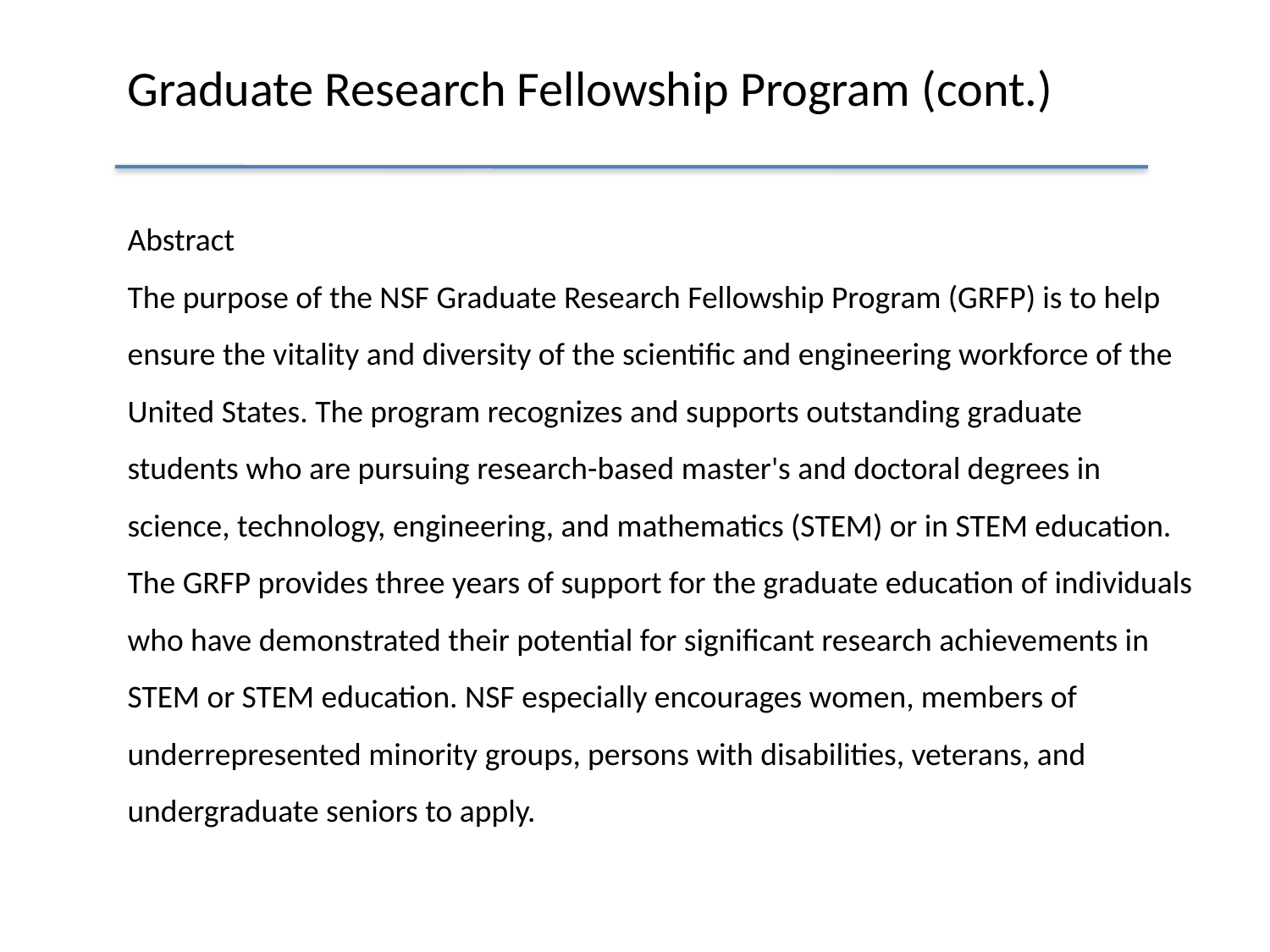

# Graduate Research Fellowship Program (cont.)
Abstract
The purpose of the NSF Graduate Research Fellowship Program (GRFP) is to help ensure the vitality and diversity of the scientific and engineering workforce of the United States. The program recognizes and supports outstanding graduate students who are pursuing research-based master's and doctoral degrees in science, technology, engineering, and mathematics (STEM) or in STEM education. The GRFP provides three years of support for the graduate education of individuals who have demonstrated their potential for significant research achievements in STEM or STEM education. NSF especially encourages women, members of underrepresented minority groups, persons with disabilities, veterans, and undergraduate seniors to apply.